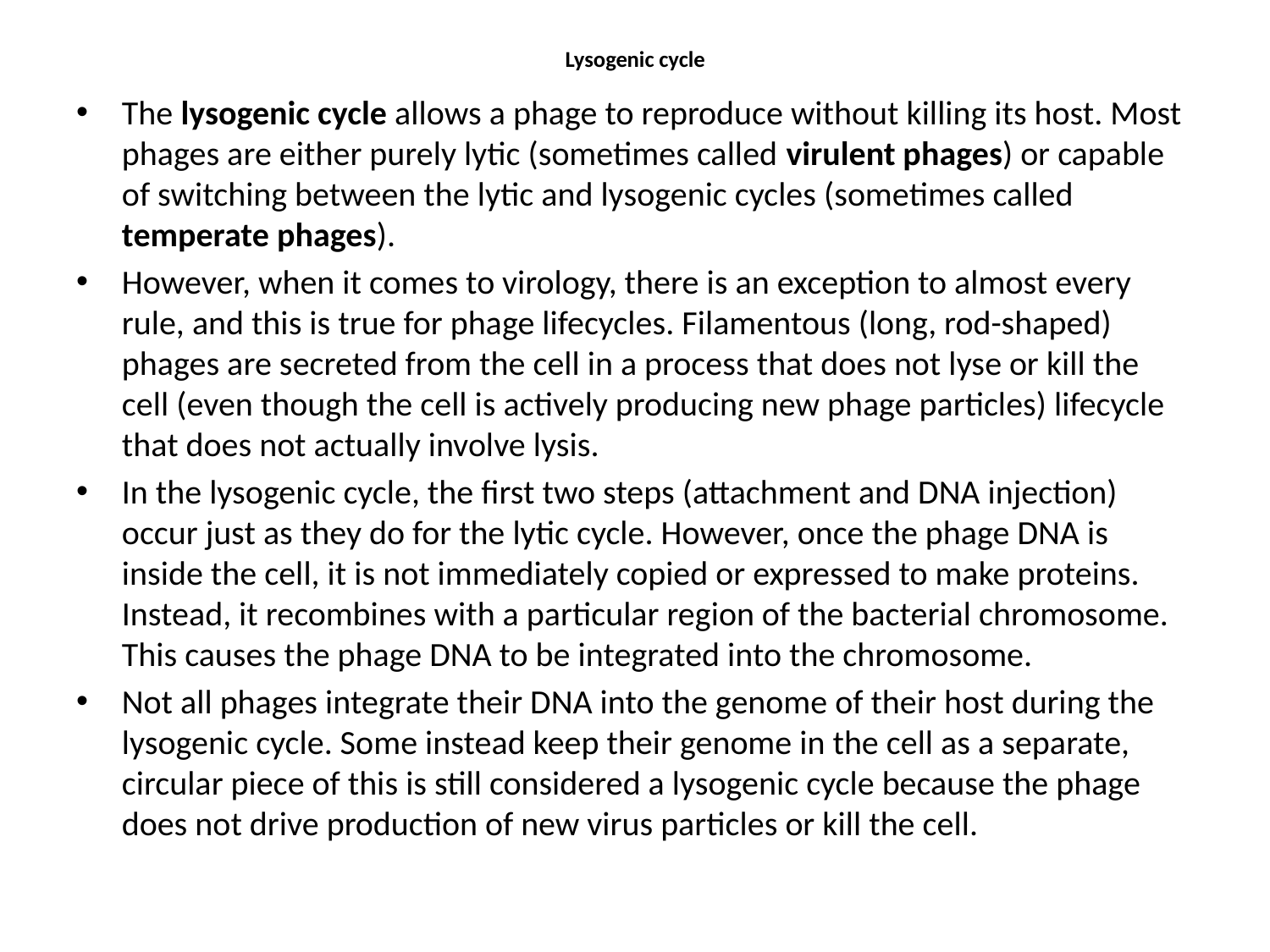

# Lysogenic cycle
The lysogenic cycle allows a phage to reproduce without killing its host. Most phages are either purely lytic (sometimes called virulent phages) or capable of switching between the lytic and lysogenic cycles (sometimes called temperate phages).
However, when it comes to virology, there is an exception to almost every rule, and this is true for phage lifecycles. Filamentous (long, rod-shaped) phages are secreted from the cell in a process that does not lyse or kill the cell (even though the cell is actively producing new phage particles) lifecycle that does not actually involve lysis.
In the lysogenic cycle, the first two steps (attachment and DNA injection) occur just as they do for the lytic cycle. However, once the phage DNA is inside the cell, it is not immediately copied or expressed to make proteins. Instead, it recombines with a particular region of the bacterial chromosome. This causes the phage DNA to be integrated into the chromosome.
Not all phages integrate their DNA into the genome of their host during the lysogenic cycle. Some instead keep their genome in the cell as a separate, circular piece of this is still considered a lysogenic cycle because the phage does not drive production of new virus particles or kill the cell.